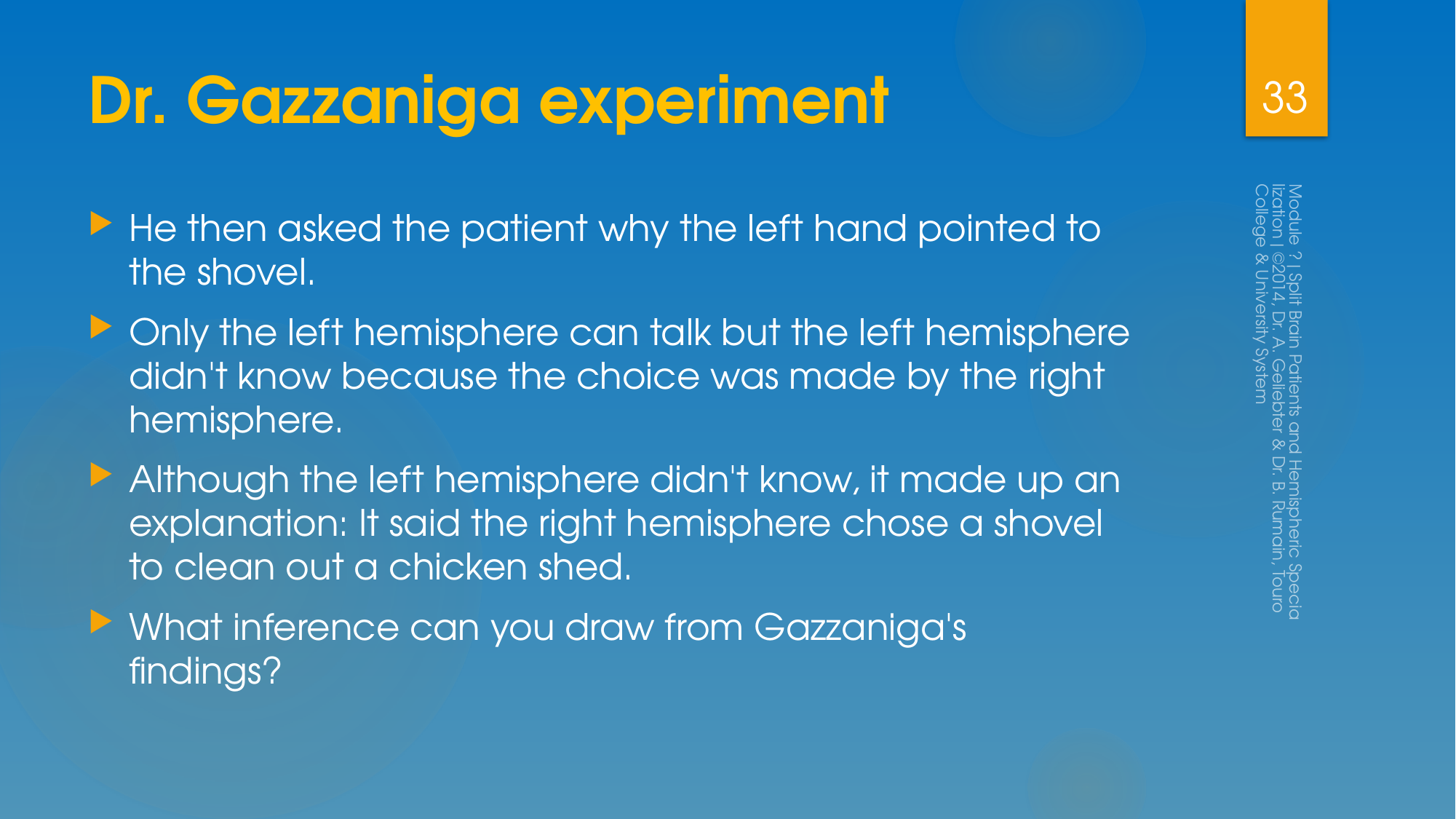

33
# Dr. Gazzaniga experiment
He then asked the patient why the left hand pointed to the shovel.
Only the left hemisphere can talk but the left hemisphere didn't know because the choice was made by the right hemisphere.
Although the left hemisphere didn't know, it made up an explanation: It said the right hemisphere chose a shovel to clean out a chicken shed.
What inference can you draw from Gazzaniga's
findings?
Module ? | Split Brain Patients and Hemispheric Specialization | ©2014, Dr. A. Geliebter & Dr. B. Rumain, Touro College & University System